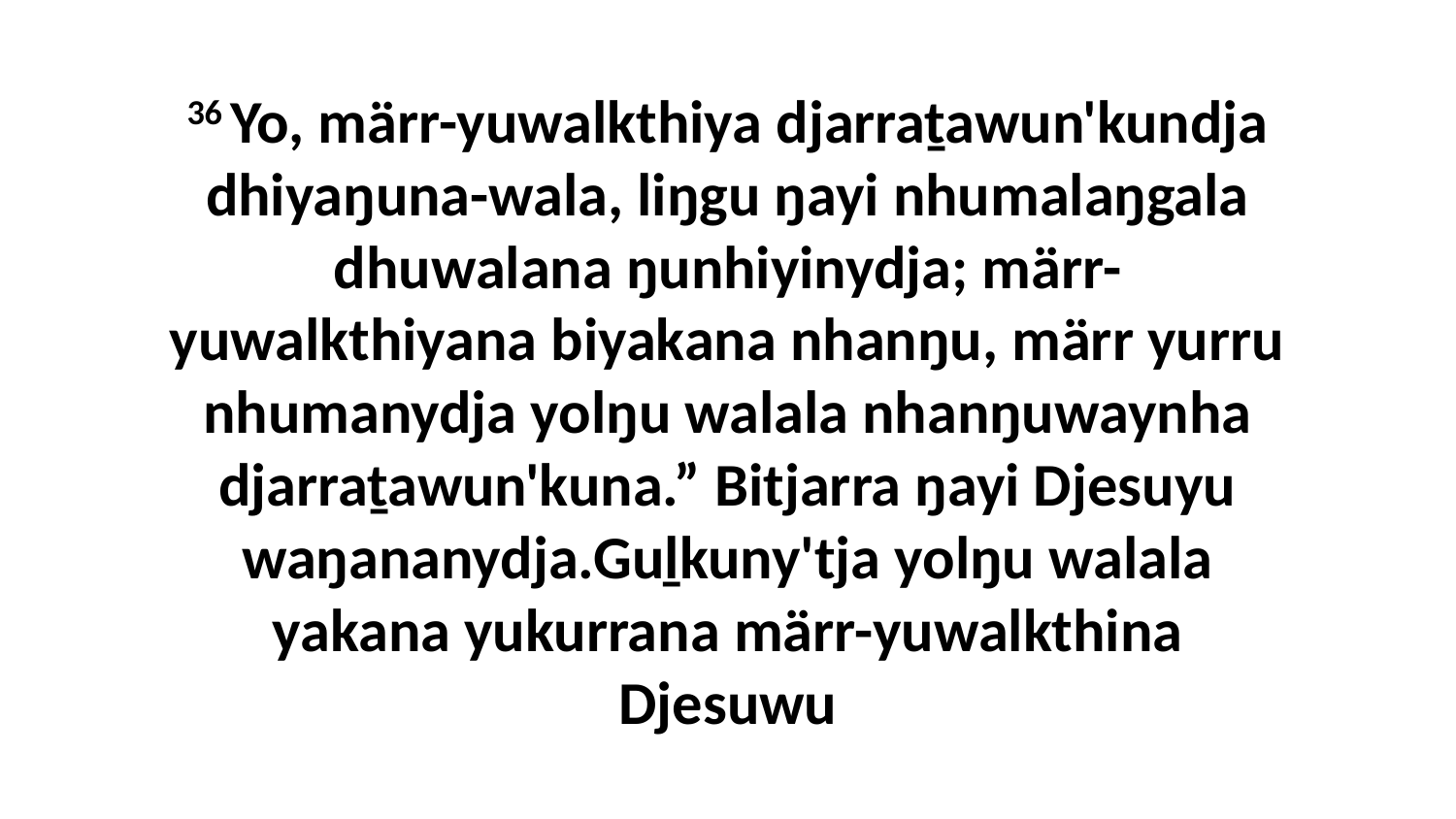

36 Yo, märr-yuwalkthiya djarraṯawun'kundja dhiyaŋuna-wala, liŋgu ŋayi nhumalaŋgala dhuwalana ŋunhiyinydja; märr-yuwalkthiyana biyakana nhanŋu, märr yurru nhumanydja yolŋu walala nhanŋuwaynha djarraṯawun'kuna.” Bitjarra ŋayi Djesuyu waŋananydja.Guḻkuny'tja yolŋu walala yakana yukurrana märr-yuwalkthina Djesuwu